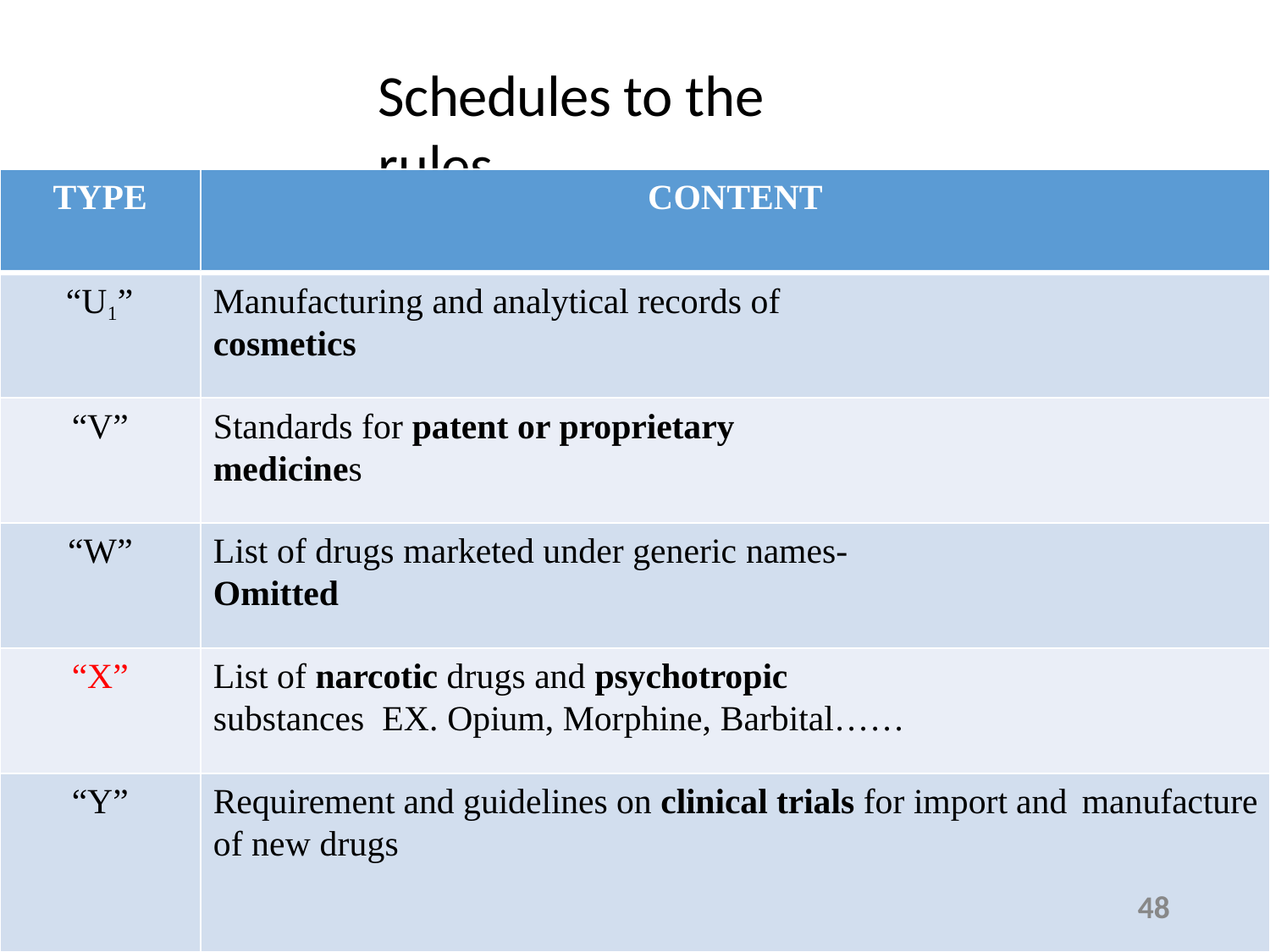

# Schedules to the rules

TYPE
CONTENT

“U1”
Manufacturing and analytical records of cosmetics

“V”
Standards for patent or proprietary medicines

“W”
List of drugs marketed under generic names- Omitted

“X”
List of narcotic drugs and psychotropic substances  EX. Opium, Morphine, Barbital……

“Y”
Requirement and guidelines on clinical trials for import and manufacture
of new drugs
48